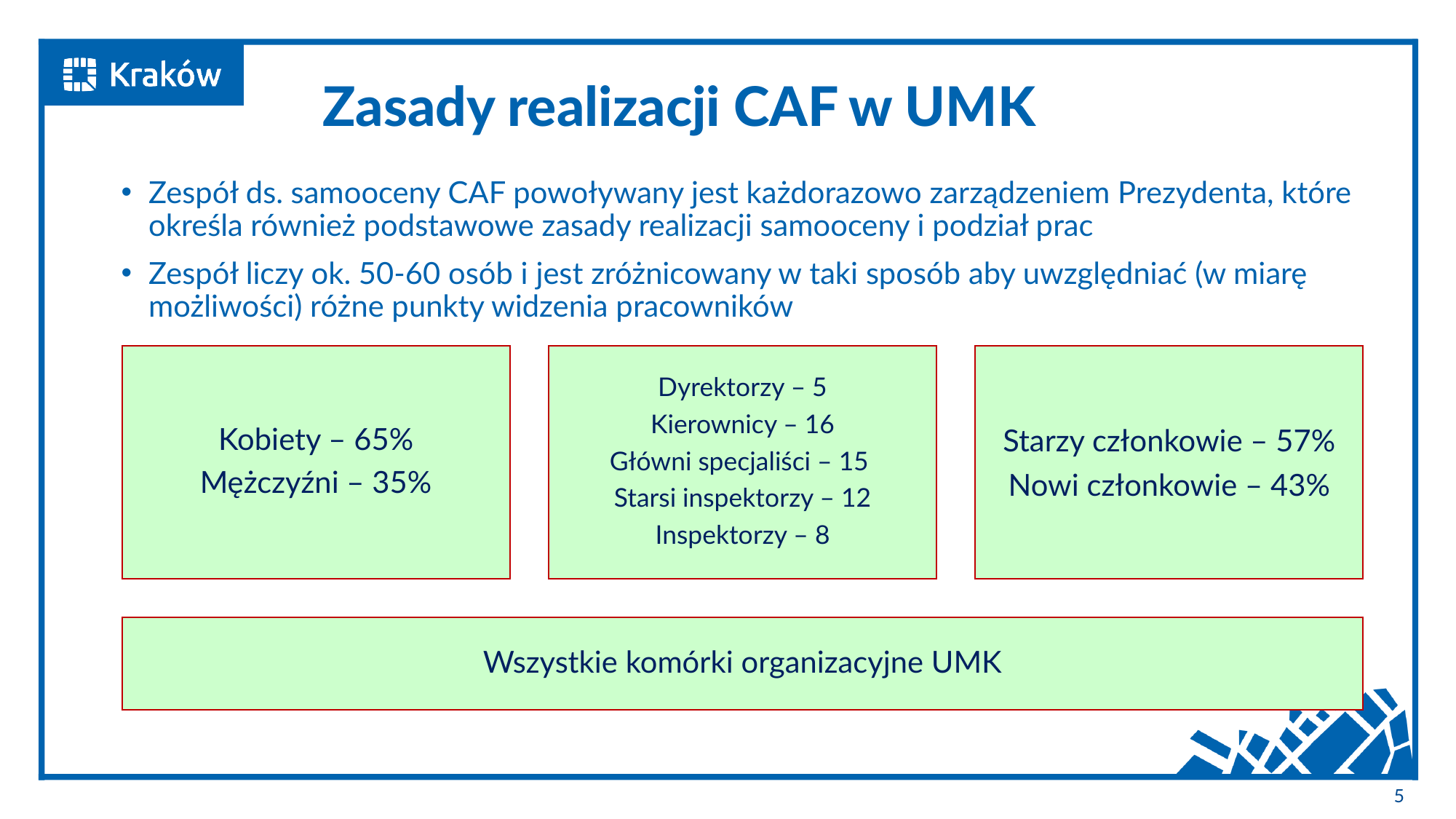

# Zasady realizacji CAF w UMK
Zespół ds. samooceny CAF powoływany jest każdorazowo zarządzeniem Prezydenta, które określa również podstawowe zasady realizacji samooceny i podział prac
Zespół liczy ok. 50-60 osób i jest zróżnicowany w taki sposób aby uwzględniać (w miarę możliwości) różne punkty widzenia pracowników

Kobiety – 65%
Mężczyźni – 35%
Dyrektorzy – 5
Kierownicy – 16
Główni specjaliści – 15
Starsi inspektorzy – 12
Inspektorzy – 8
Starzy członkowie – 57%
Nowi członkowie – 43%
Wszystkie komórki organizacyjne UMK
5